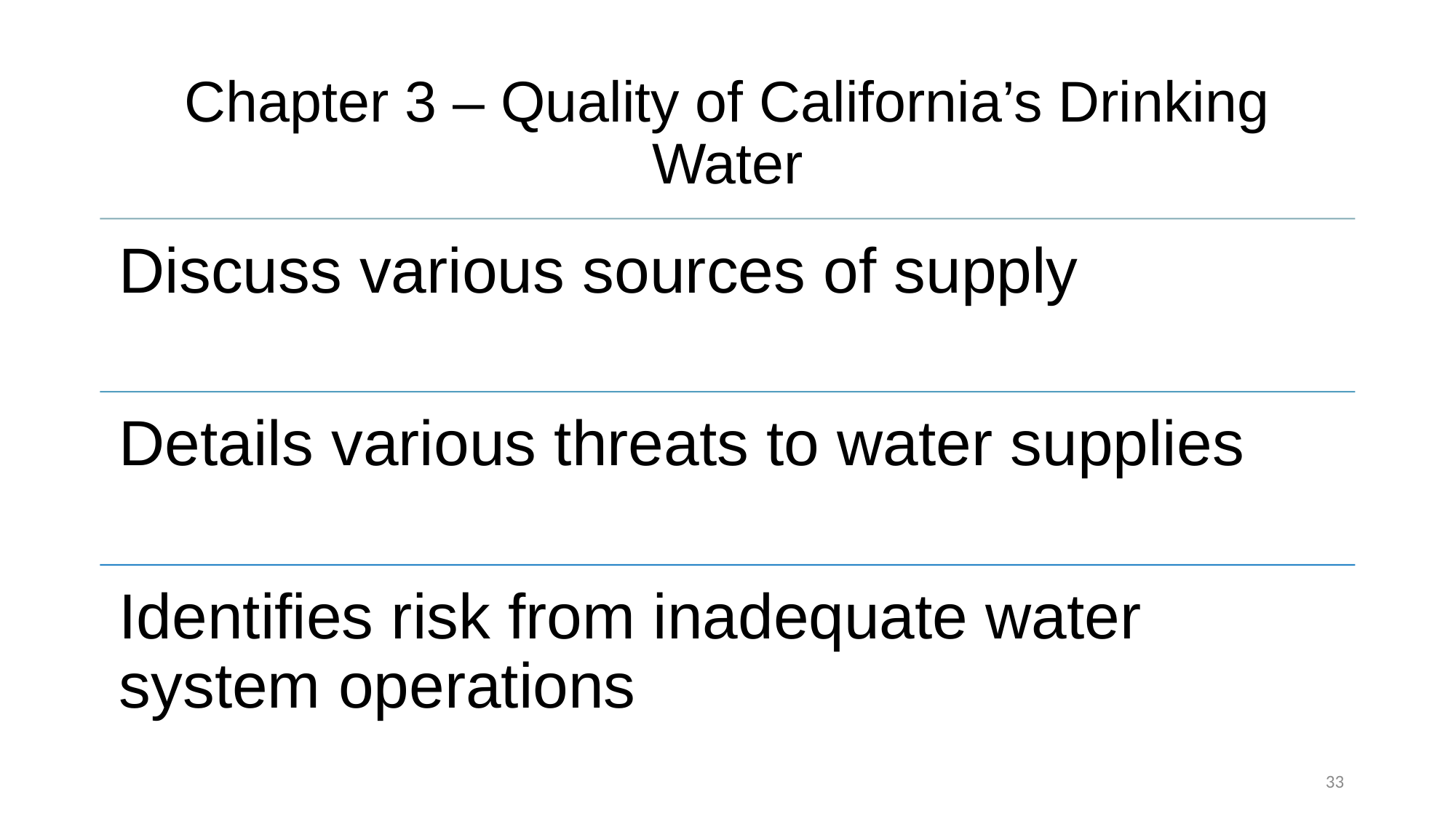

# Chapter 3 – Quality of California’s Drinking Water
Discuss various sources of supply
Details various threats to water supplies
Identifies risk from inadequate water system operations
33